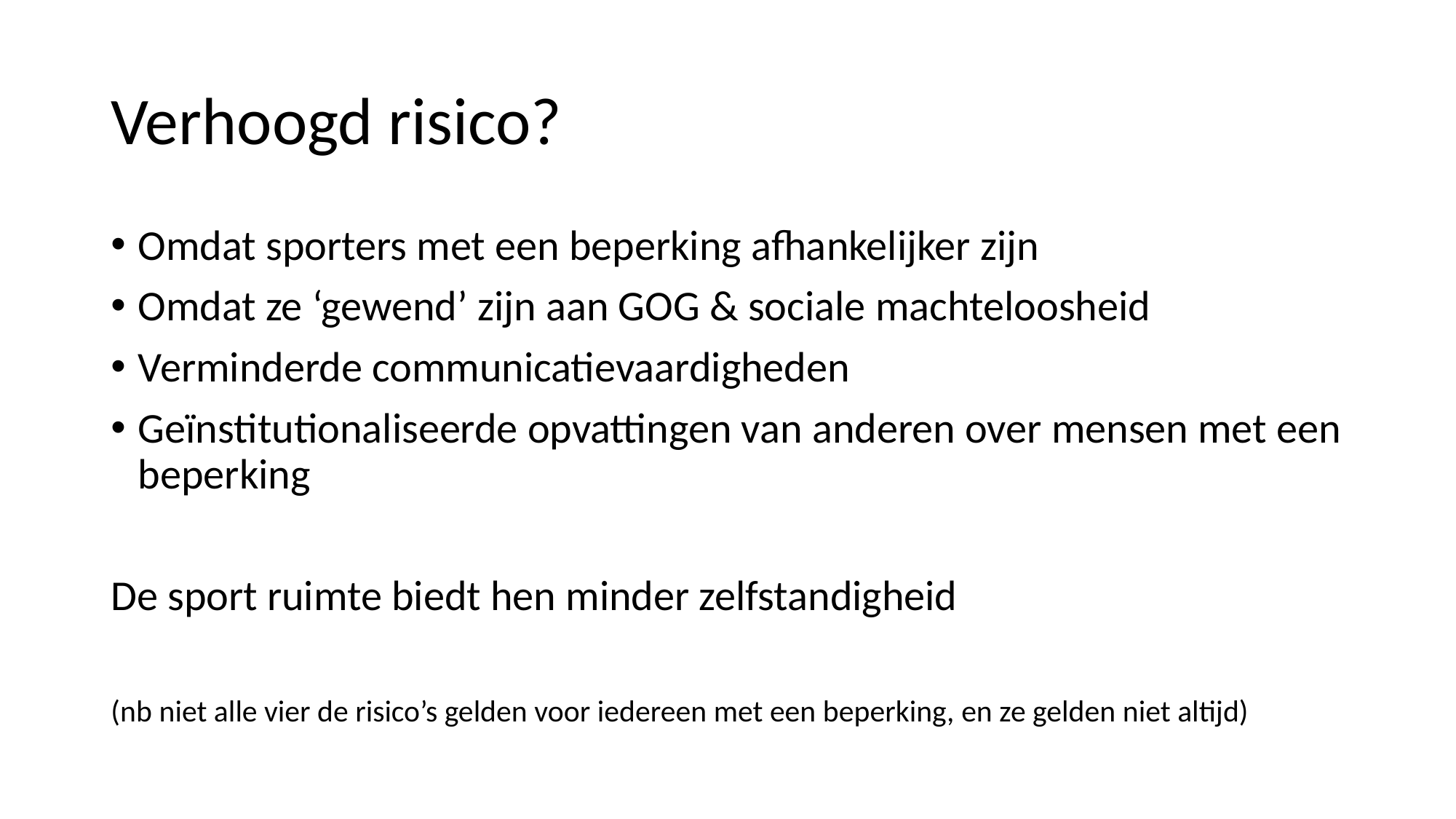

# Verhoogd risico?
Omdat sporters met een beperking afhankelijker zijn
Omdat ze ‘gewend’ zijn aan GOG & sociale machteloosheid
Verminderde communicatievaardigheden
Geïnstitutionaliseerde opvattingen van anderen over mensen met een beperking

De sport ruimte biedt hen minder zelfstandigheid

(nb niet alle vier de risico’s gelden voor iedereen met een beperking, en ze gelden niet altijd)